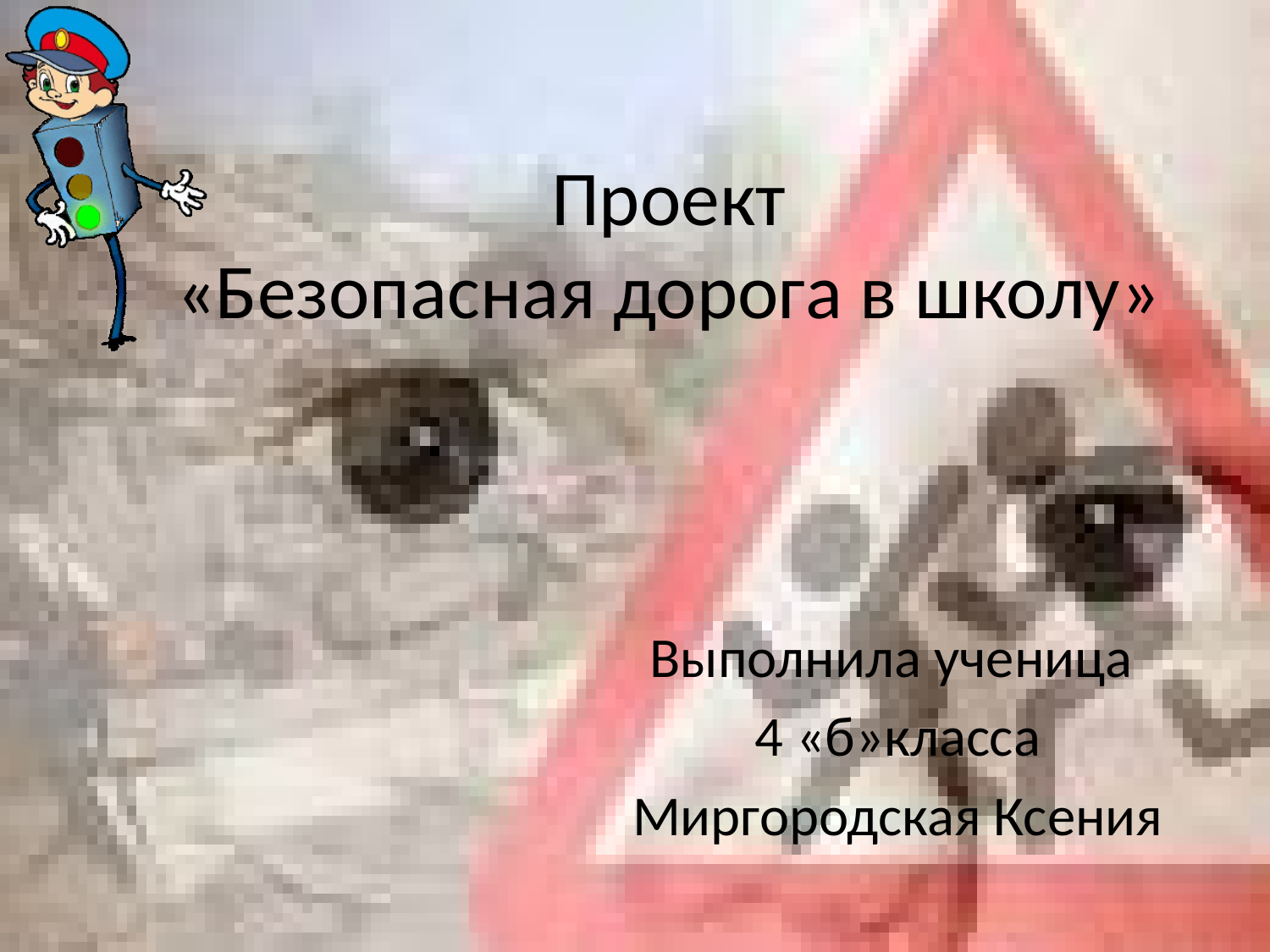

# Проект «Безопасная дорога в школу»
Выполнила ученица
4 «б»класса
Миргородская Ксения